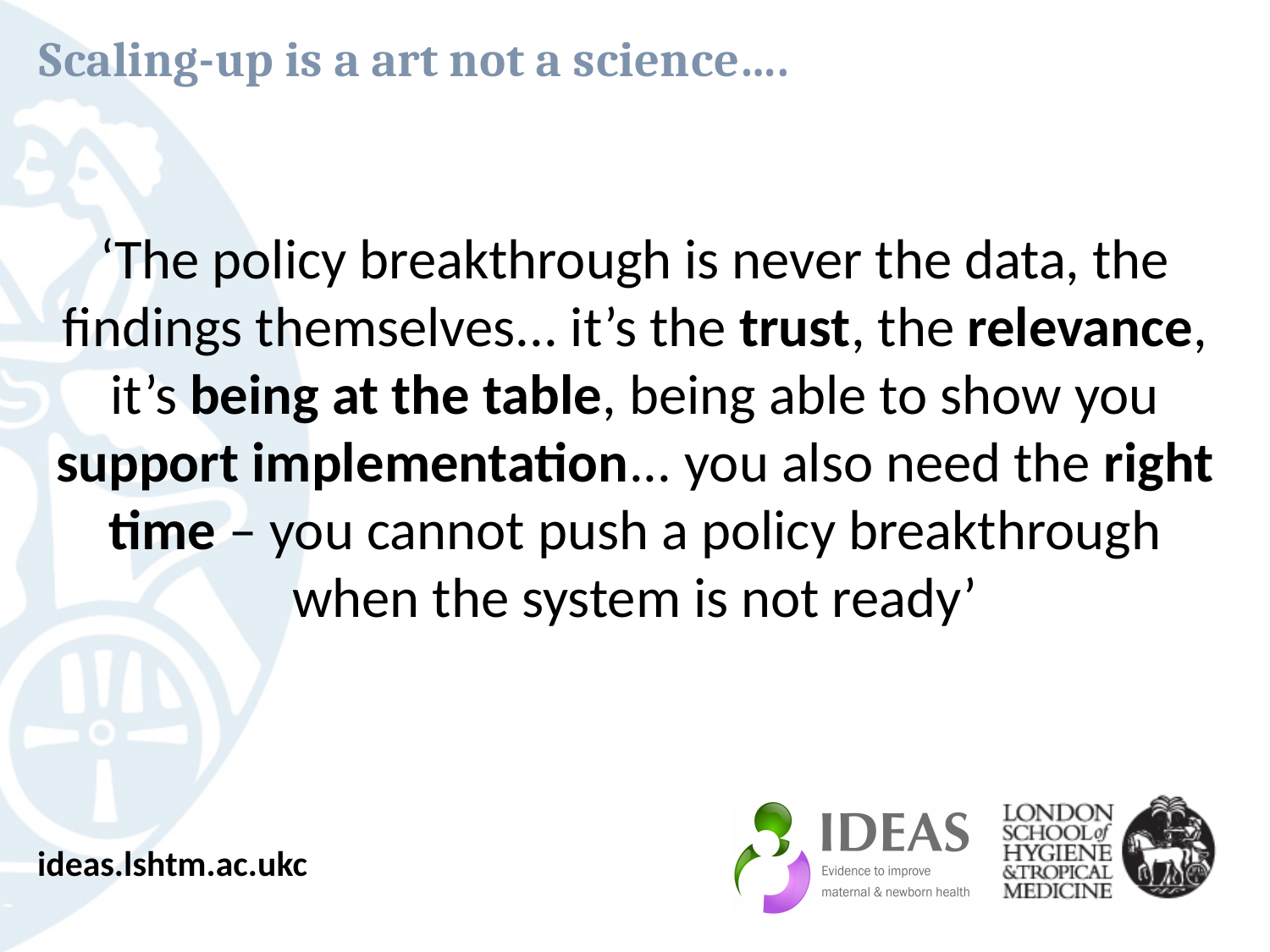

# Scaling-up is a art not a science….
‘The policy breakthrough is never the data, the findings themselves... it’s the trust, the relevance, it’s being at the table, being able to show you support implementation... you also need the right time – you cannot push a policy breakthrough when the system is not ready’

ideas.lshtm.ac.ukc